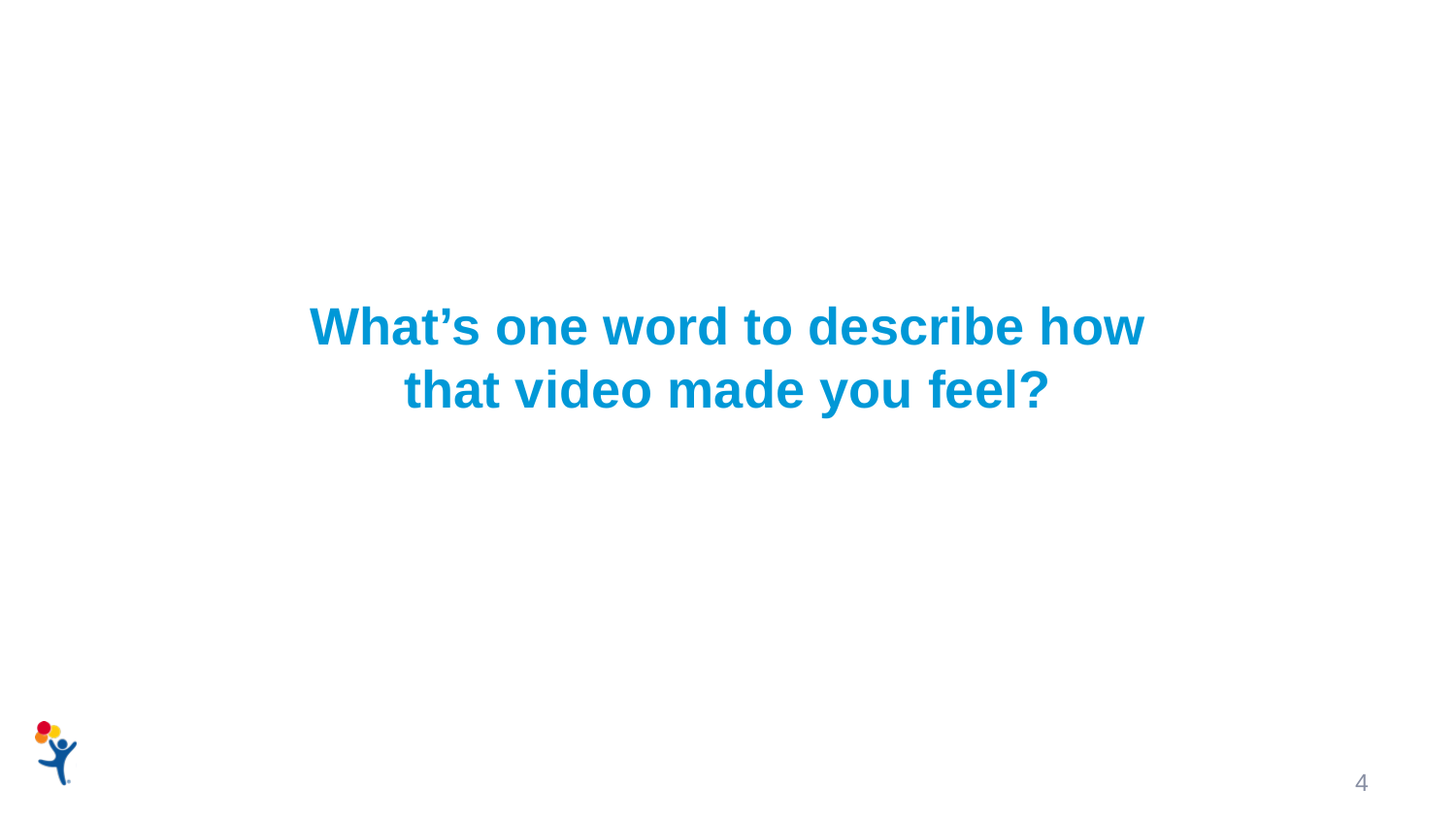

What’s one word to describe how that video made you feel?
4